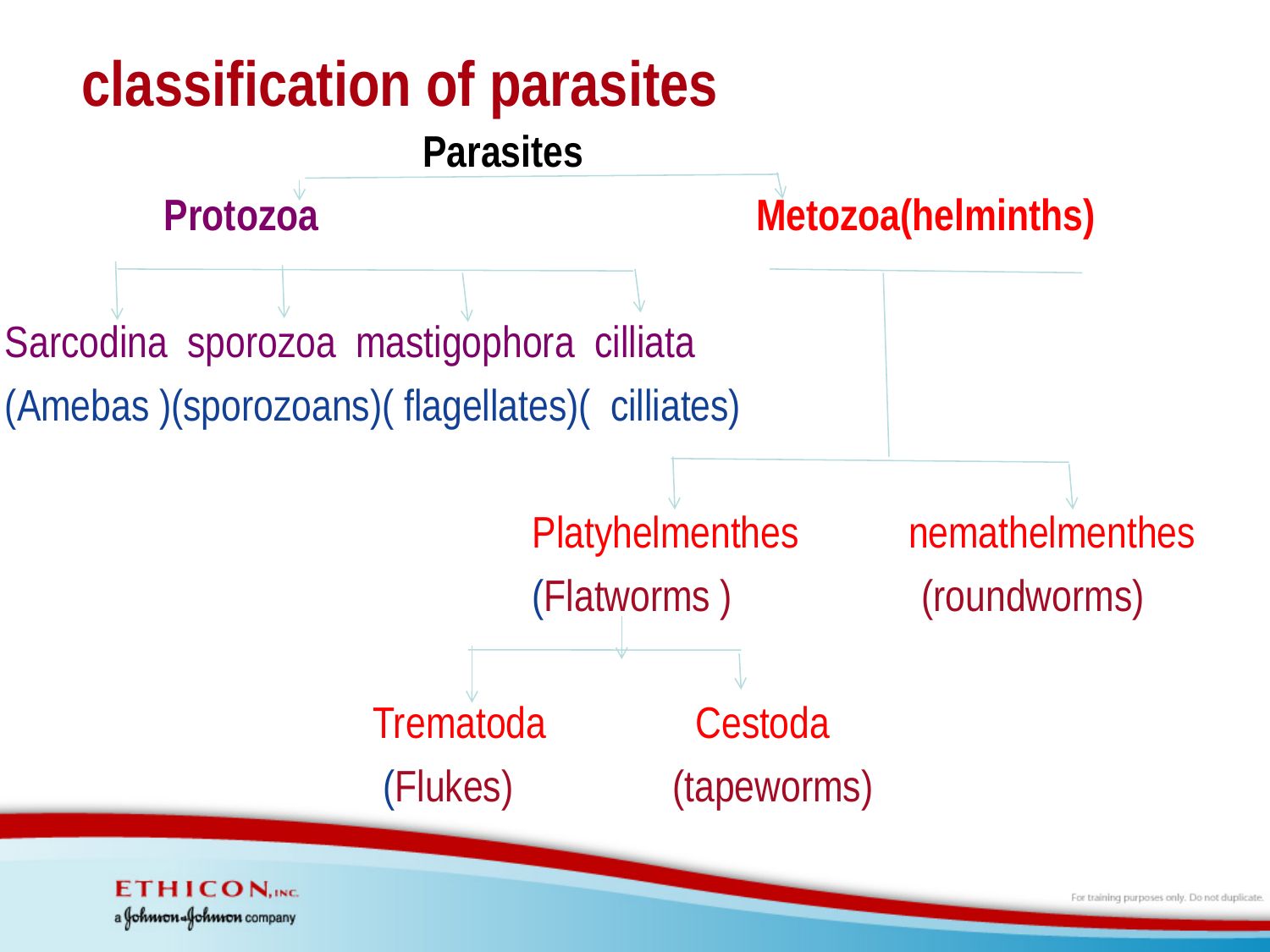

# classification of parasites
                                          Parasites
                Protozoa                                            Metozoa(helminths)

Sarcodina  sporozoa  mastigophora  cilliata
(Amebas )(sporozoans)( flagellates)(  cilliates)

                                                     Platyhelmenthes           nemathelmenthes
                                                     (Flatworms )                   (roundworms)

                                     Trematoda               Cestoda
                                      (Flukes)                (tapeworms)